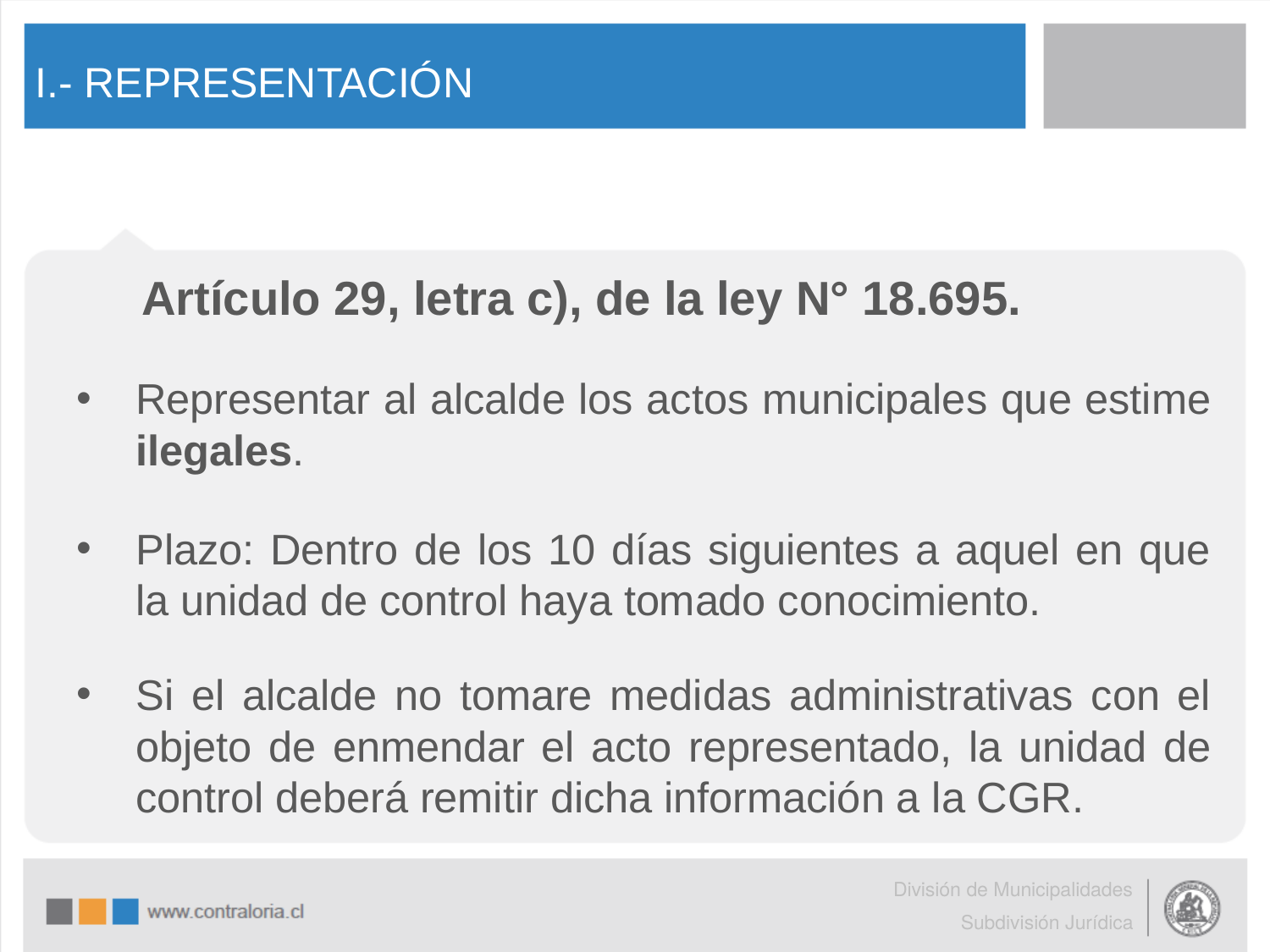

# I.- REPRESENTACIÓN
     Artículo 29, letra c), de la ley N° 18.695.

Representar al alcalde los actos municipales que estime ilegales.

Plazo: Dentro de los 10 días siguientes a aquel en que la unidad de control haya tomado conocimiento.

Si el alcalde no tomare medidas administrativas con el objeto de enmendar el acto representado, la unidad de control deberá remitir dicha información a la CGR.
División de Municipalidades

Subdivisión Jurídica